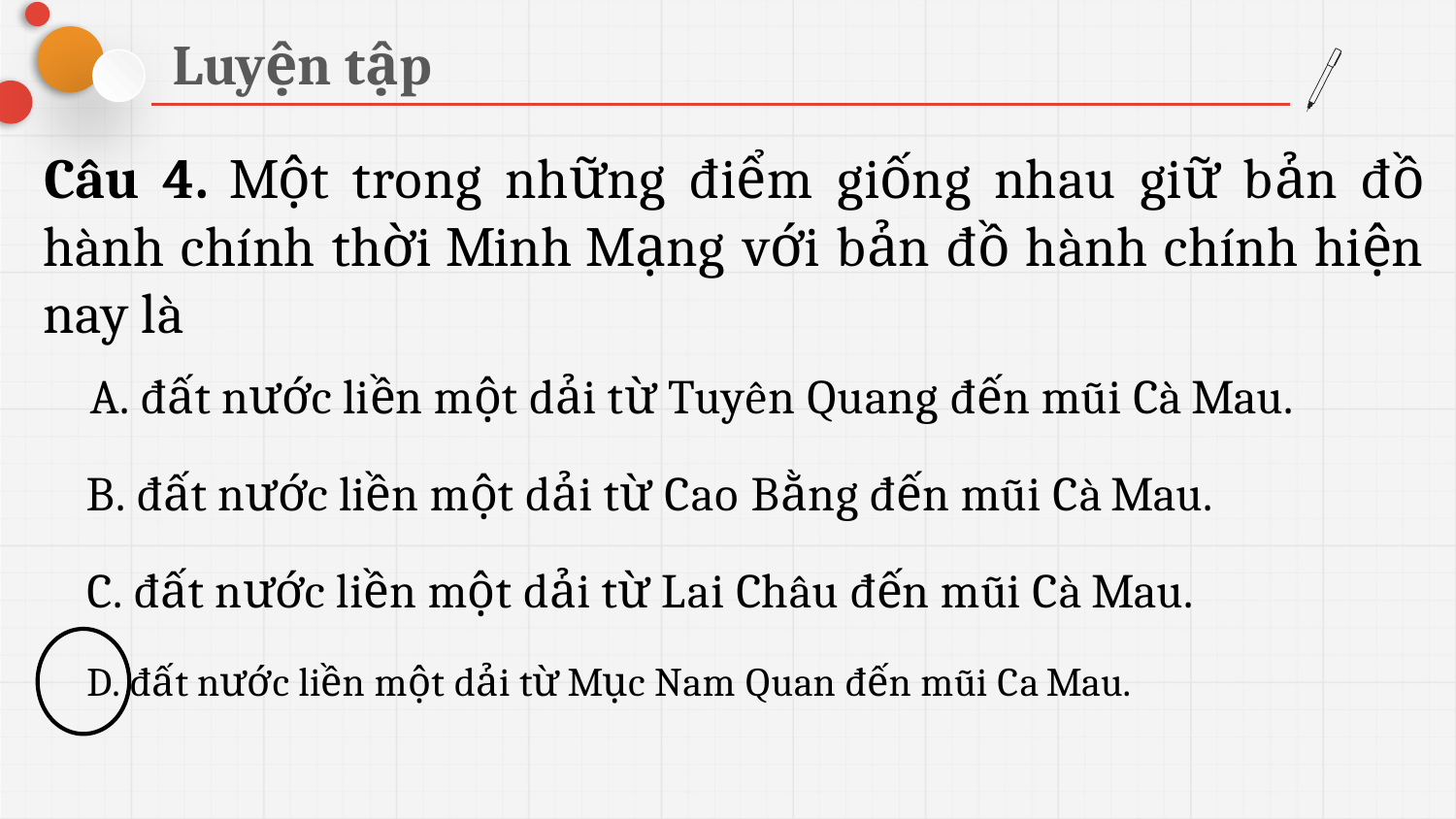

Luyện tập
Câu 4. Một trong những điểm giống nhau giữ bản đồ hành chính thời Minh Mạng với bản đồ hành chính hiện nay là
A. đất nước liền một dải từ Tuyên Quang đến mũi Cà Mau.
B. đất nước liền một dải từ Cao Bằng đến mũi Cà Mau.
C. đất nước liền một dải từ Lai Châu đến mũi Cà Mau.

D. đất nước liền một dải từ Mục Nam Quan đến mũi Ca Mau.